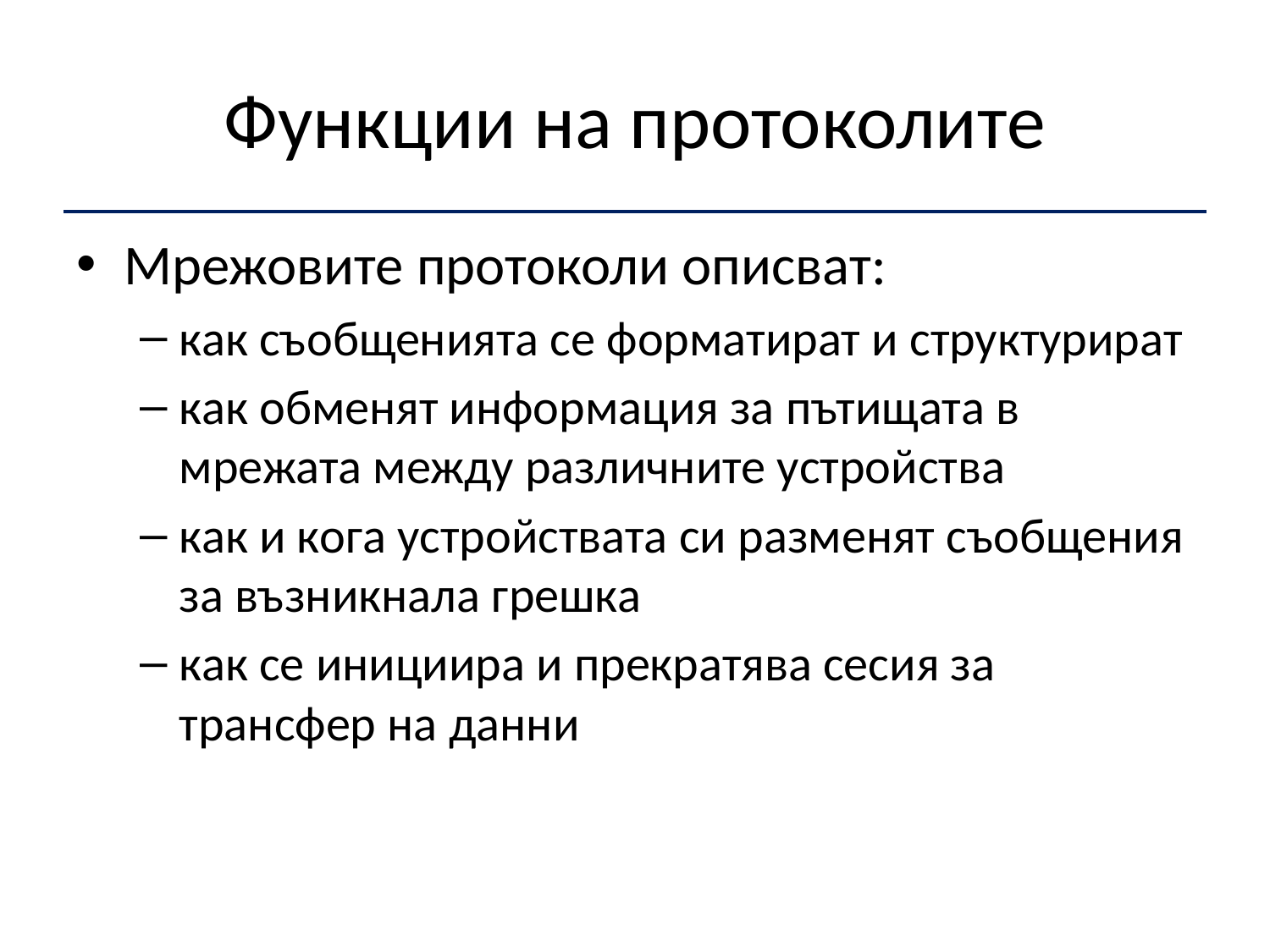

# Функции на протоколите
Мрежовите протоколи описват:
как съобщенията се форматират и структурират
как обменят информация за пътищата в мрежата между различните устройства
как и кога устройствата си разменят съобщения за възникнала грешка
как се инициира и прекратява сесия за трансфер на данни